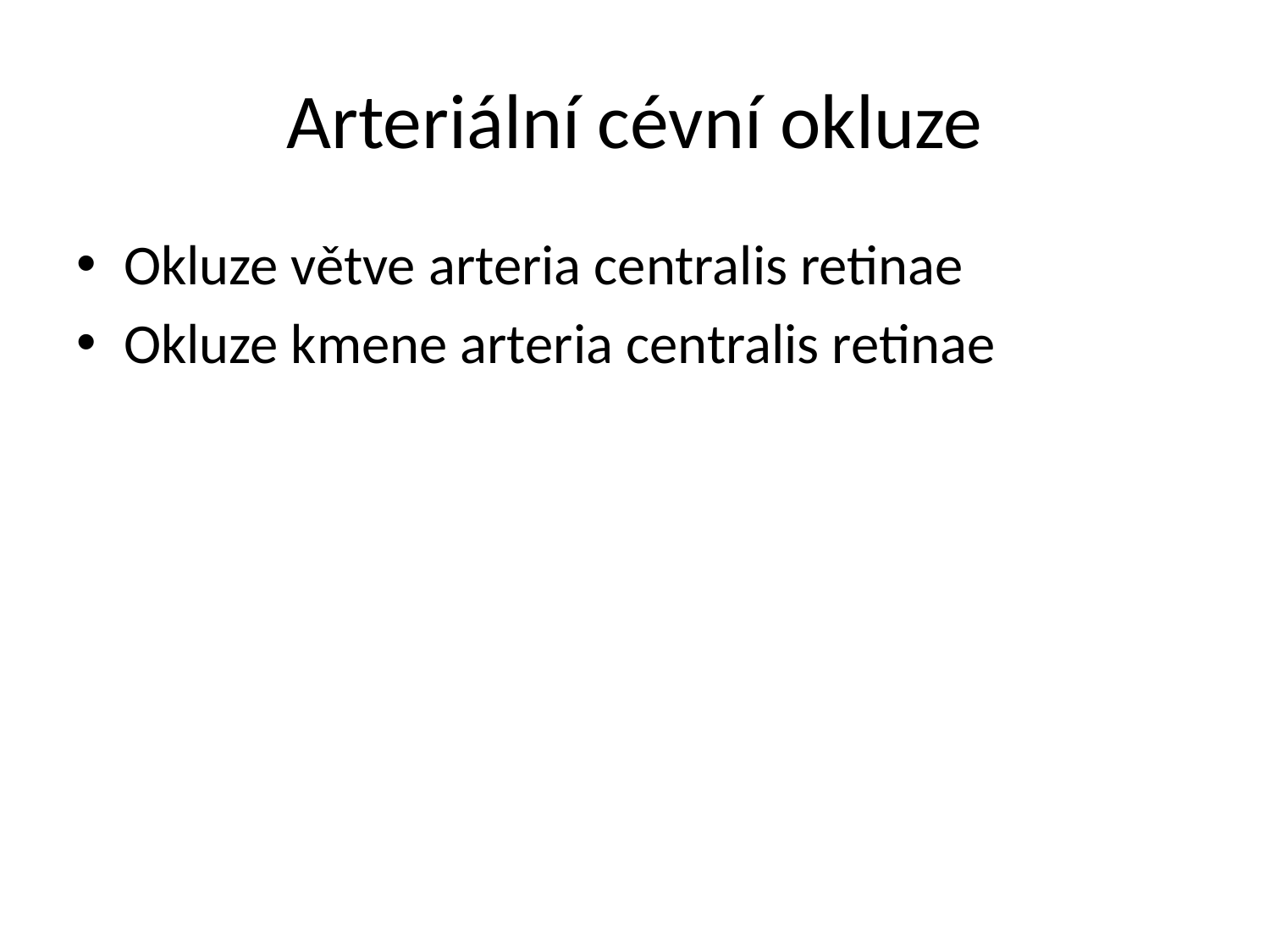

# Arteriální cévní okluze
Okluze větve arteria centralis retinae
Okluze kmene arteria centralis retinae